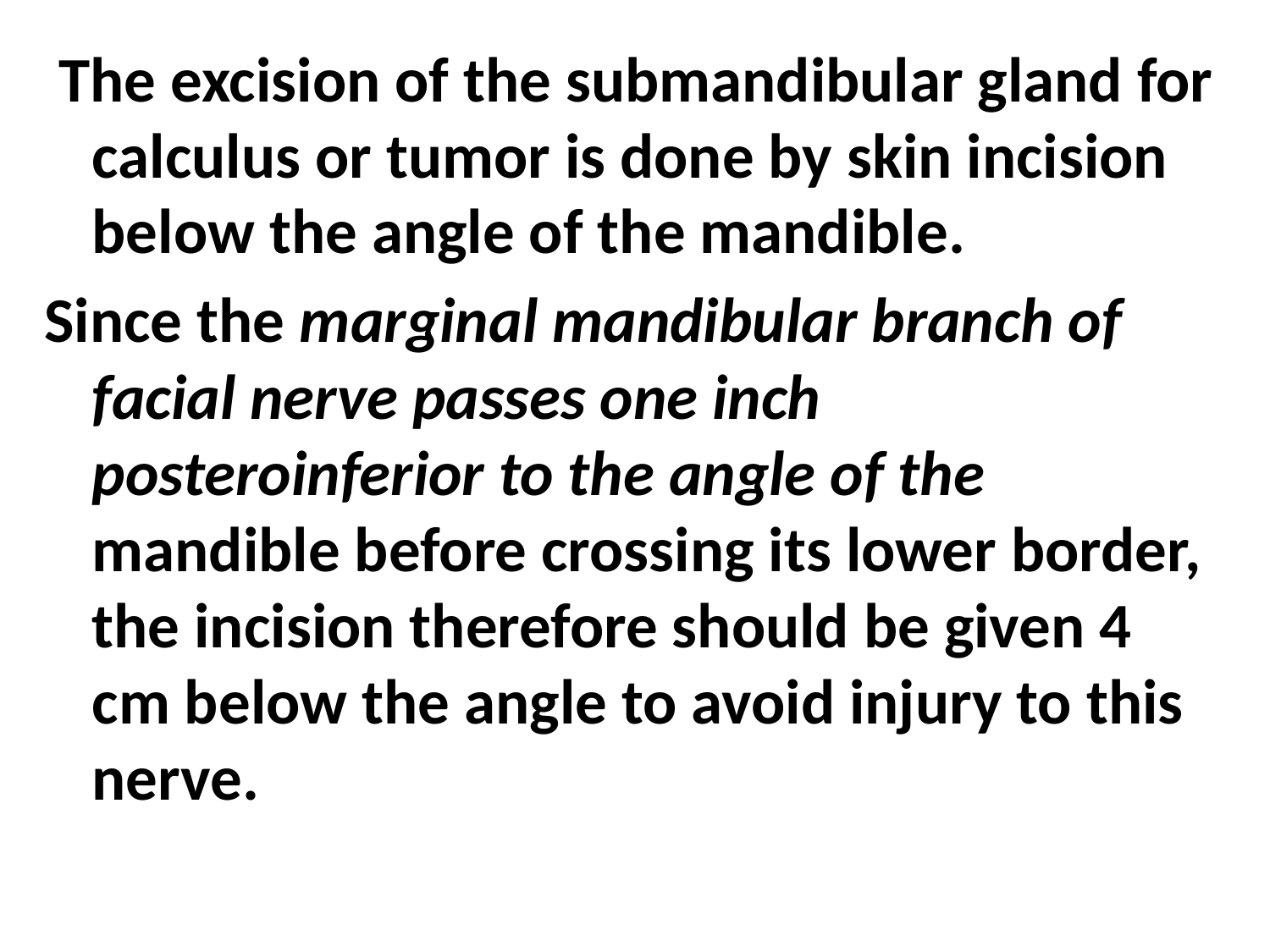

The excision of the submandibular gland for calculus or tumor is done by skin incision below the angle of the mandible.
Since the marginal mandibular branch of facial nerve passes one inch posteroinferior to the angle of the mandible before crossing its lower border, the incision therefore should be given 4 cm below the angle to avoid injury to this nerve.